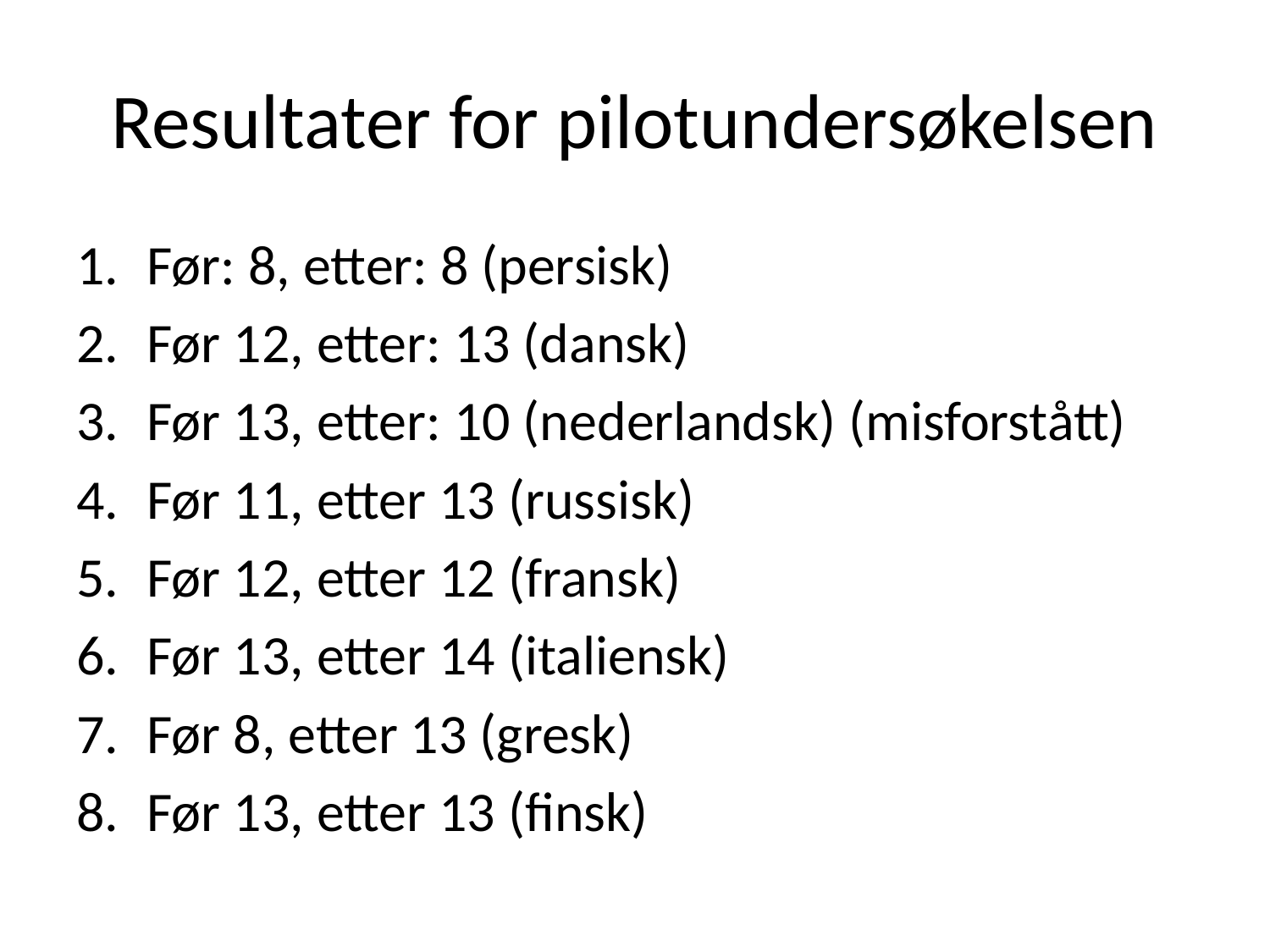

# Resultater for pilotundersøkelsen
Før: 8, etter: 8 (persisk)
Før 12, etter: 13 (dansk)
Før 13, etter: 10 (nederlandsk) (misforstått)
Før 11, etter 13 (russisk)
Før 12, etter 12 (fransk)
Før 13, etter 14 (italiensk)
Før 8, etter 13 (gresk)
Før 13, etter 13 (finsk)